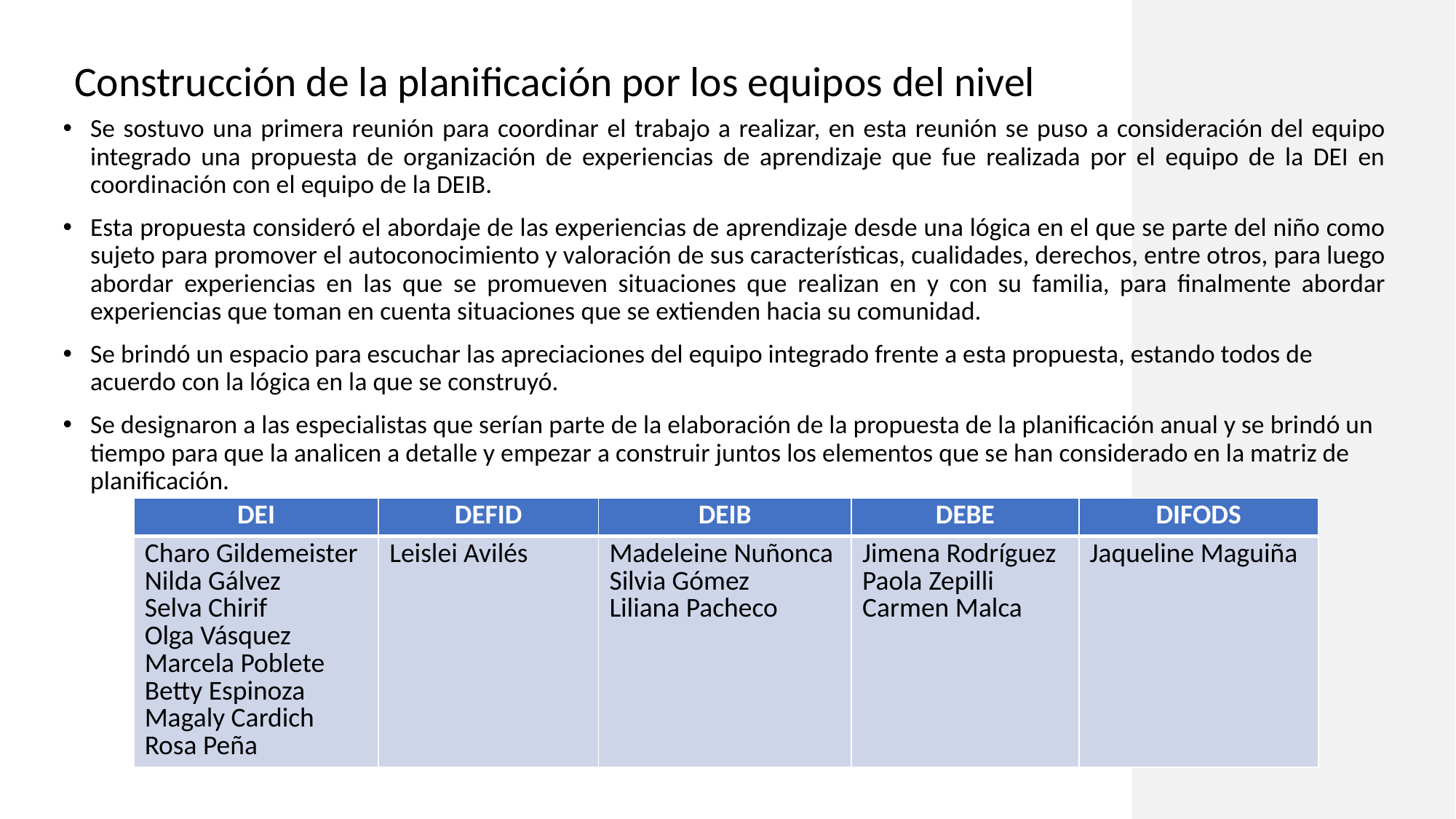

#
Construcción de la planificación por los equipos del nivel
Se sostuvo una primera reunión para coordinar el trabajo a realizar, en esta reunión se puso a consideración del equipo integrado una propuesta de organización de experiencias de aprendizaje que fue realizada por el equipo de la DEI en coordinación con el equipo de la DEIB.
Esta propuesta consideró el abordaje de las experiencias de aprendizaje desde una lógica en el que se parte del niño como sujeto para promover el autoconocimiento y valoración de sus características, cualidades, derechos, entre otros, para luego abordar experiencias en las que se promueven situaciones que realizan en y con su familia, para finalmente abordar experiencias que toman en cuenta situaciones que se extienden hacia su comunidad.
Se brindó un espacio para escuchar las apreciaciones del equipo integrado frente a esta propuesta, estando todos de acuerdo con la lógica en la que se construyó.
Se designaron a las especialistas que serían parte de la elaboración de la propuesta de la planificación anual y se brindó un tiempo para que la analicen a detalle y empezar a construir juntos los elementos que se han considerado en la matriz de planificación.

| DEI | DEFID | DEIB | DEBE | DIFODS |
| --- | --- | --- | --- | --- |
| Charo Gildemeister Nilda Gálvez Selva Chirif Olga Vásquez Marcela Poblete Betty Espinoza Magaly Cardich Rosa Peña | Leislei Avilés | Madeleine Nuñonca Silvia Gómez Liliana Pacheco | Jimena Rodríguez Paola Zepilli Carmen Malca | Jaqueline Maguiña |